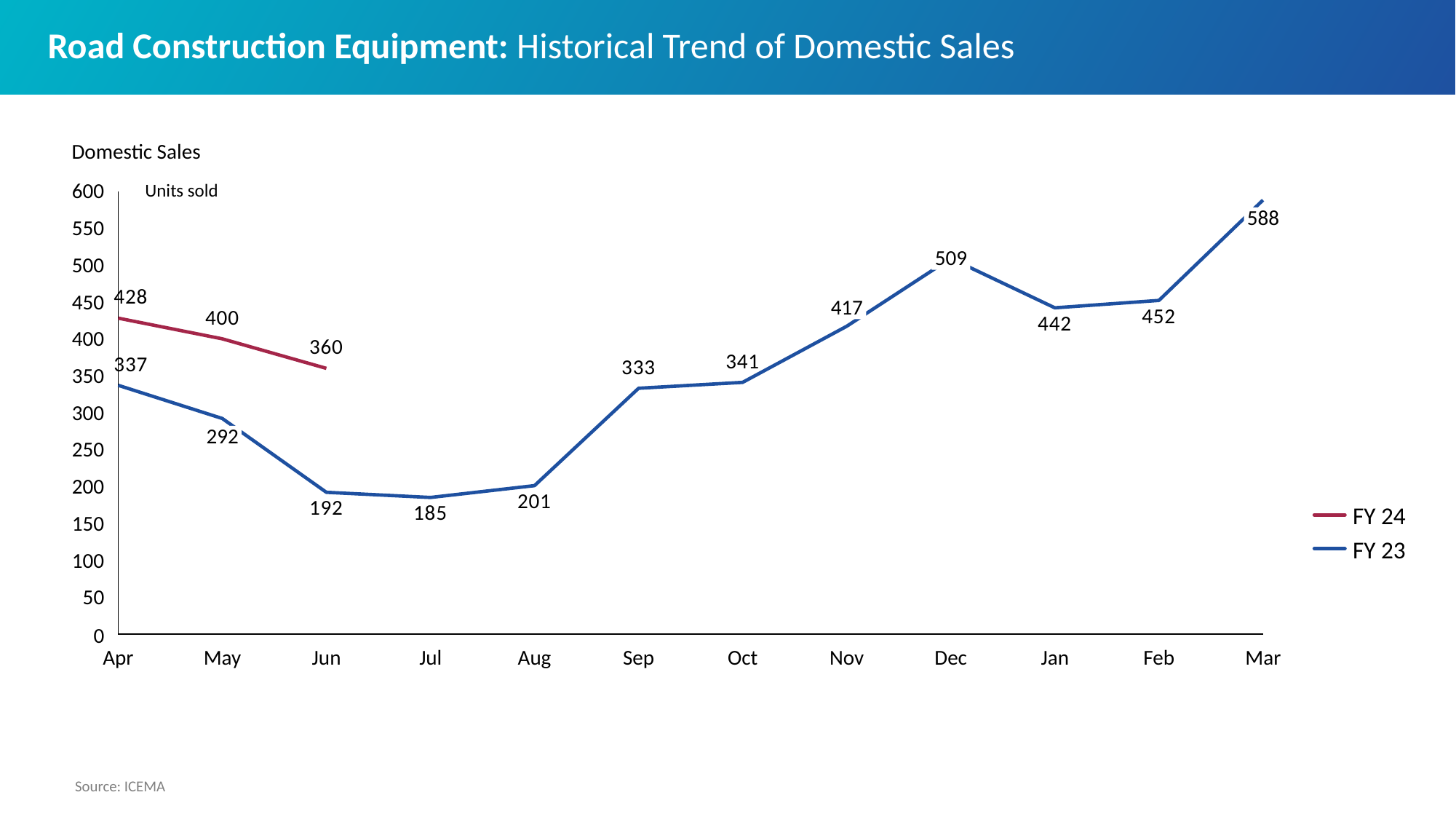

# Road Construction Equipment: Historical Trend of Domestic Sales
Domestic Sales
Units sold
600

### Chart

| Category |  |  |
|---|---|---|
588
550
509
500
450
417
400
350
300
292
250
200
FY 24
150
FY 23
100
50
0
Apr
May
Jun
Jul
Aug
Sep
Oct
Nov
Dec
Jan
Feb
Mar
Source: ICEMA